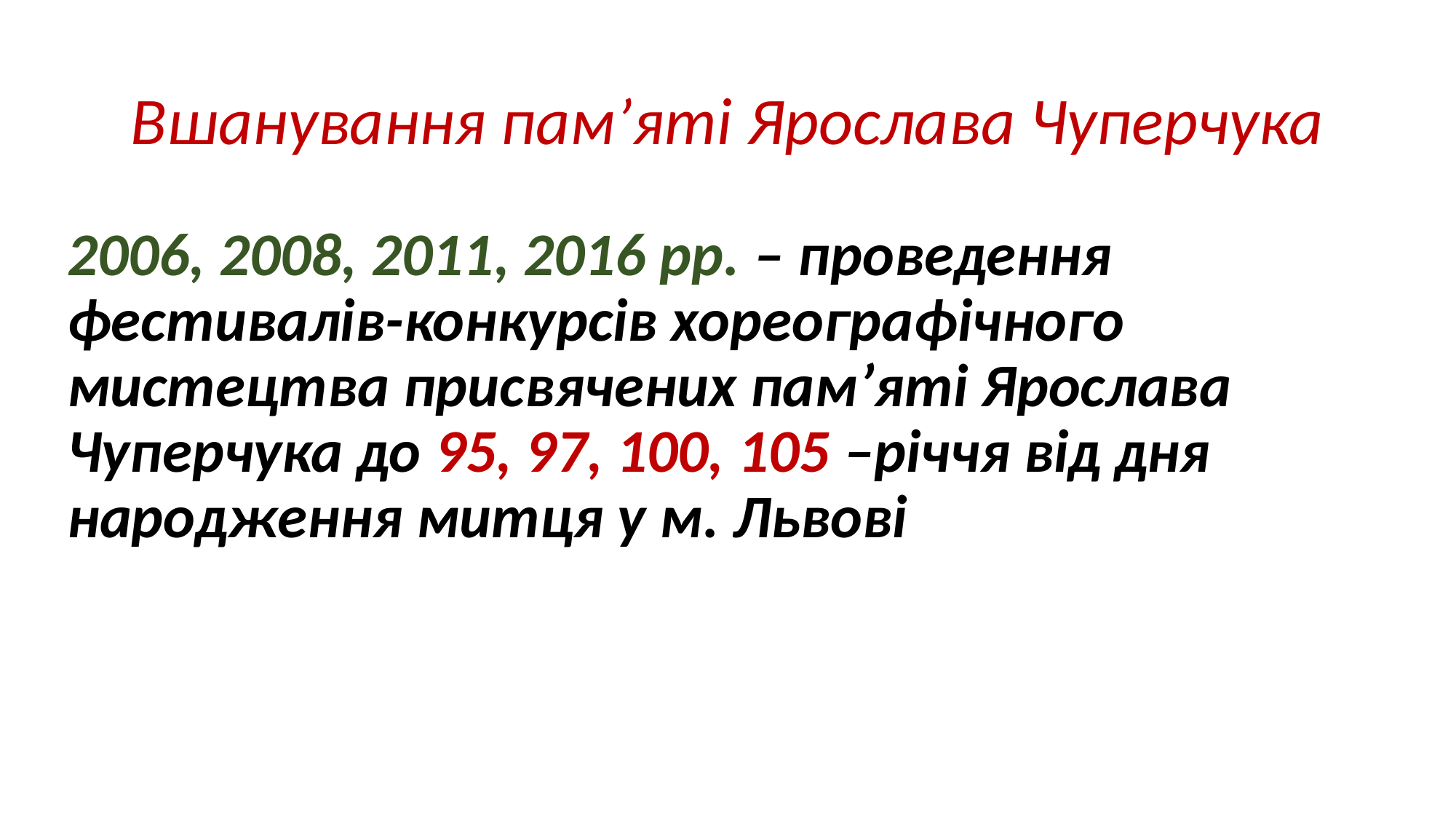

# Вшанування пам’яті Ярослава Чуперчука
2006, 2008, 2011, 2016 рр. – проведення фестивалів-конкурсів хореографічного мистецтва присвячених пам’яті Ярослава Чуперчука до 95, 97, 100, 105 –річчя від дня народження митця у м. Львові